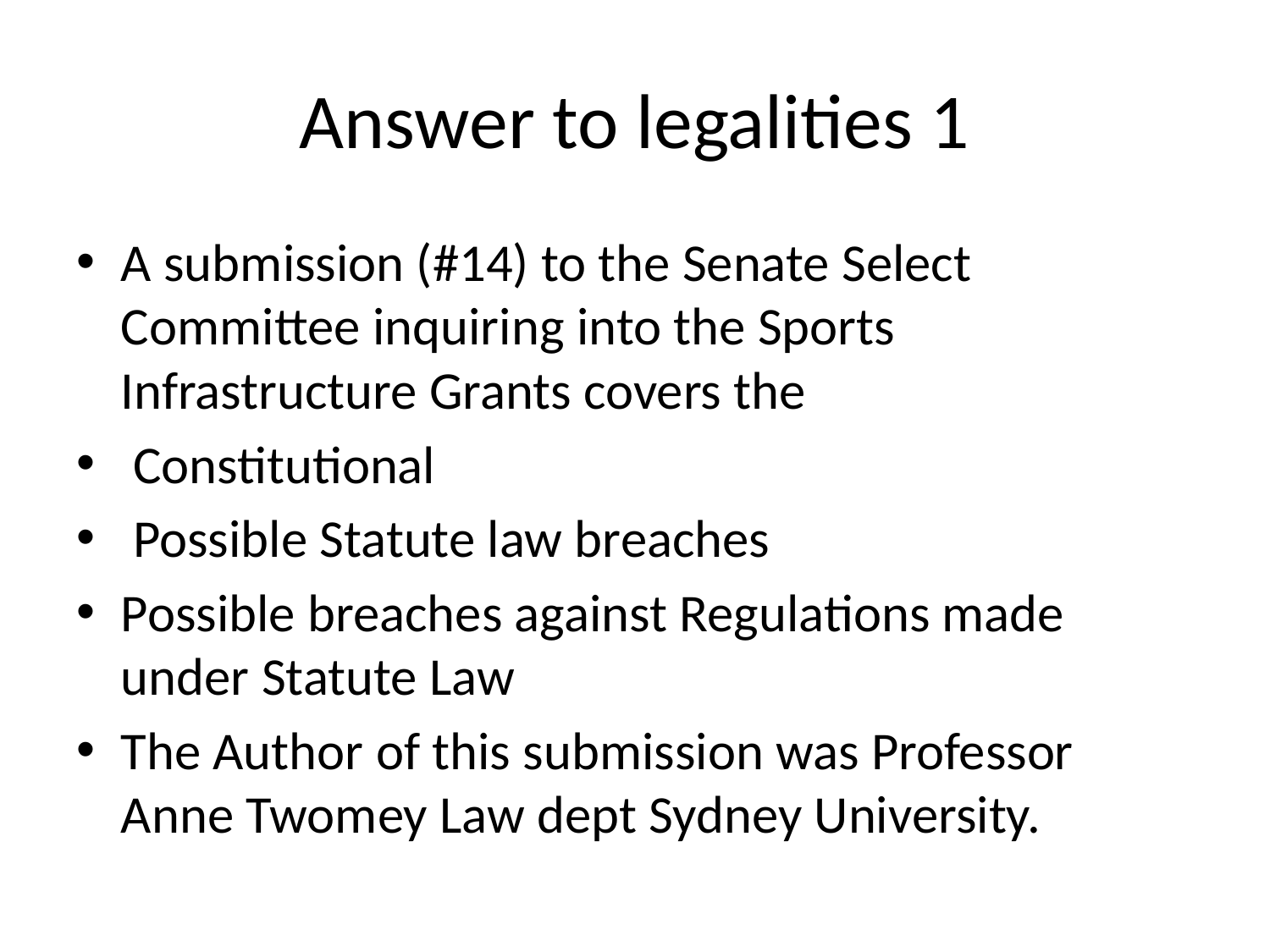

# Answer to legalities 1
A submission (#14) to the Senate Select Committee inquiring into the Sports Infrastructure Grants covers the
 Constitutional
 Possible Statute law breaches
Possible breaches against Regulations made under Statute Law
The Author of this submission was Professor Anne Twomey Law dept Sydney University.